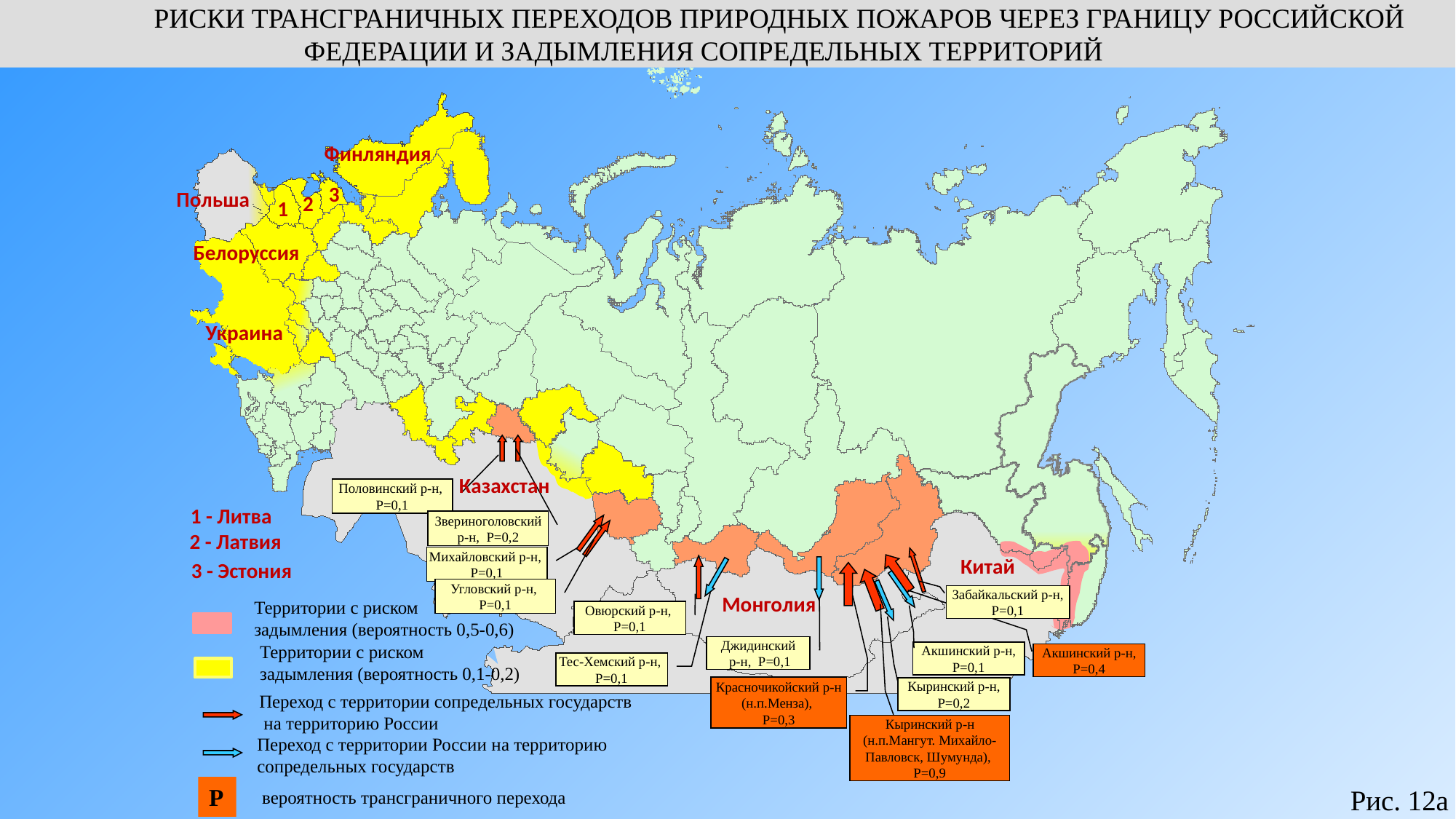

РИСКИ ТРАНСГРАНИЧНЫХ ПЕРЕХОДОВ ПРИРОДНЫХ ПОЖАРОВ ЧЕРЕЗ ГРАНИЦУ РОССИЙСКОЙ ФЕДЕРАЦИИ И ЗАДЫМЛЕНИЯ СОПРЕДЕЛЬНЫХ ТЕРРИТОРИЙ

Финляндия
3
Польша
2
1

Белоруссия
Украина

Казахстан
Половинский р-н,  Р=0,1
1 - Литва
Звериноголовский р-н,  Р=0,2

2 - Латвия

Михайловский р-н,  Р=0,1
Китай

3 - Эстония

Угловский р-н,  Р=0,1

Монголия
Забайкальский р-н, Р=0,1
Территории с риском
задымления (вероятность 0,5-0,6)
Овюрский р-н,  Р=0,1

Территории с риском
задымления (вероятность 0,1-0,2)
Джидинский
 р-н,  Р=0,1
Акшинский р-н, Р=0,1
Акшинский р-н, Р=0,4
Тес-Хемский р-н,  Р=0,1

Красночикойский р-н (н.п.Менза),
Р=0,3
Кыринский р-н, Р=0,2
Переход с территории сопредельных государств
 на территорию России

Кыринский р-н (н.п.Мангут. Михайло-Павловск, Шумунда),
Р=0,9
Переход с территории России на территорию
сопредельных государств

Рис. 12а
Р
Р          вероятность трансграничного перехода